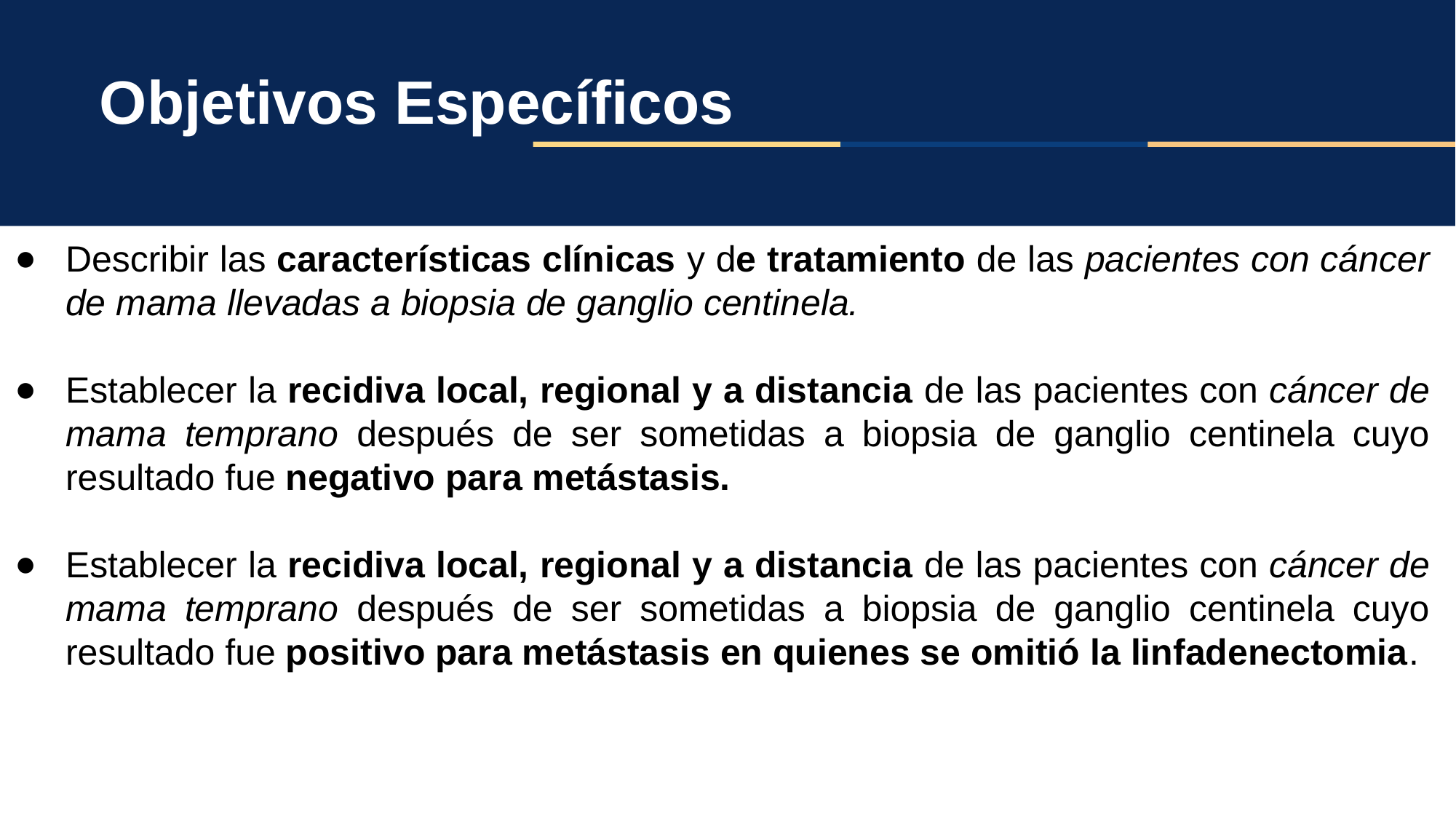

# Objetivos Específicos
Describir las características clínicas y de tratamiento de las pacientes con cáncer de mama llevadas a biopsia de ganglio centinela.

Establecer la recidiva local, regional y a distancia de las pacientes con cáncer de mama temprano después de ser sometidas a biopsia de ganglio centinela cuyo resultado fue negativo para metástasis.

Establecer la recidiva local, regional y a distancia de las pacientes con cáncer de mama temprano después de ser sometidas a biopsia de ganglio centinela cuyo resultado fue positivo para metástasis en quienes se omitió la linfadenectomia.